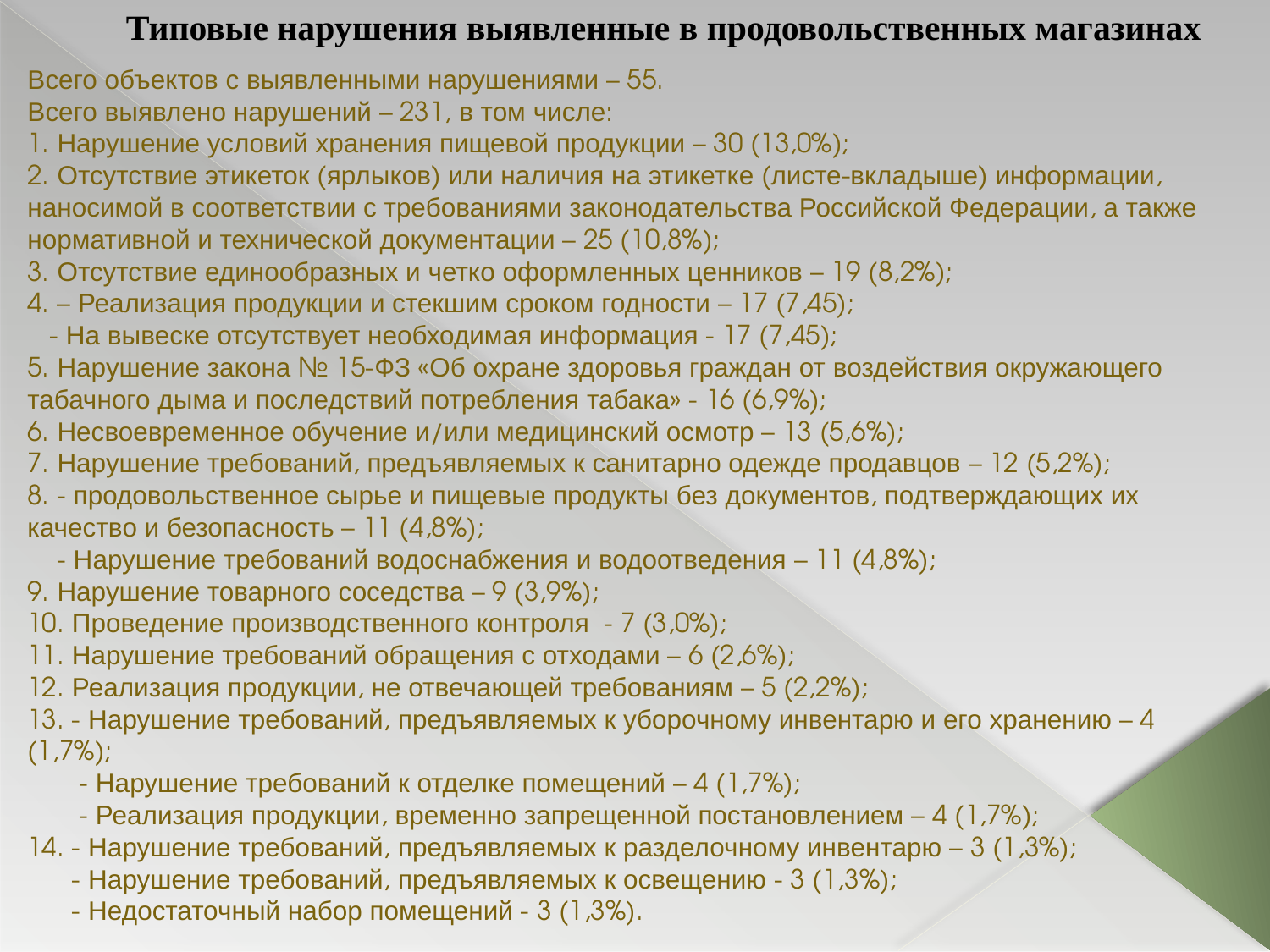

# Типовые нарушения выявленные в продовольственных магазинах
Всего объектов с выявленными нарушениями – 55.
Всего выявлено нарушений – 231, в том числе:
1. Нарушение условий хранения пищевой продукции – 30 (13,0%);
2. Отсутствие этикеток (ярлыков) или наличия на этикетке (листе-вкладыше) информации, наносимой в соответствии с требованиями законодательства Российской Федерации, а также нормативной и технической документации – 25 (10,8%);
3. Отсутствие единообразных и четко оформленных ценников – 19 (8,2%);
4. – Реализация продукции и стекшим сроком годности – 17 (7,45);
   - На вывеске отсутствует необходимая информация - 17 (7,45);
5. Нарушение закона № 15-ФЗ «Об охране здоровья граждан от воздействия окружающего табачного дыма и последствий потребления табака» - 16 (6,9%);
6. Несвоевременное обучение и/или медицинский осмотр – 13 (5,6%);
7. Нарушение требований, предъявляемых к санитарно одежде продавцов – 12 (5,2%);
8. - продовольственное сырье и пищевые продукты без документов, подтверждающих их качество и безопасность – 11 (4,8%);
    - Нарушение требований водоснабжения и водоотведения – 11 (4,8%);
9. Нарушение товарного соседства – 9 (3,9%);
10. Проведение производственного контроля  - 7 (3,0%);
11. Нарушение требований обращения с отходами – 6 (2,6%);
12. Реализация продукции, не отвечающей требованиям – 5 (2,2%);
13. - Нарушение требований, предъявляемых к уборочному инвентарю и его хранению – 4 (1,7%);
       - Нарушение требований к отделке помещений – 4 (1,7%);
       - Реализация продукции, временно запрещенной постановлением – 4 (1,7%);
14. - Нарушение требований, предъявляемых к разделочному инвентарю – 3 (1,3%);
      - Нарушение требований, предъявляемых к освещению - 3 (1,3%);
      - Недостаточный набор помещений - 3 (1,3%).